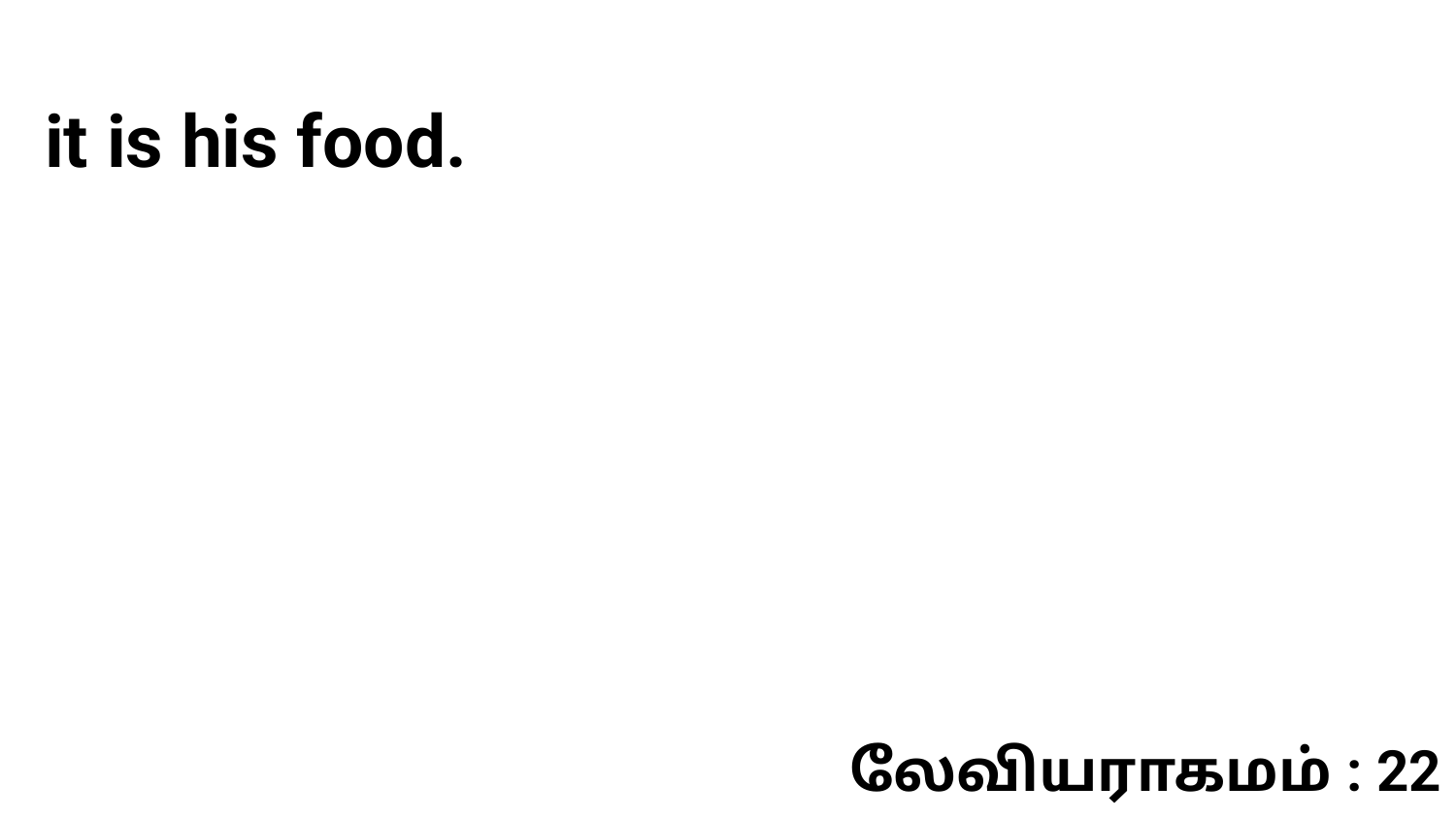

it is his food.
லேவியராகமம் : 22